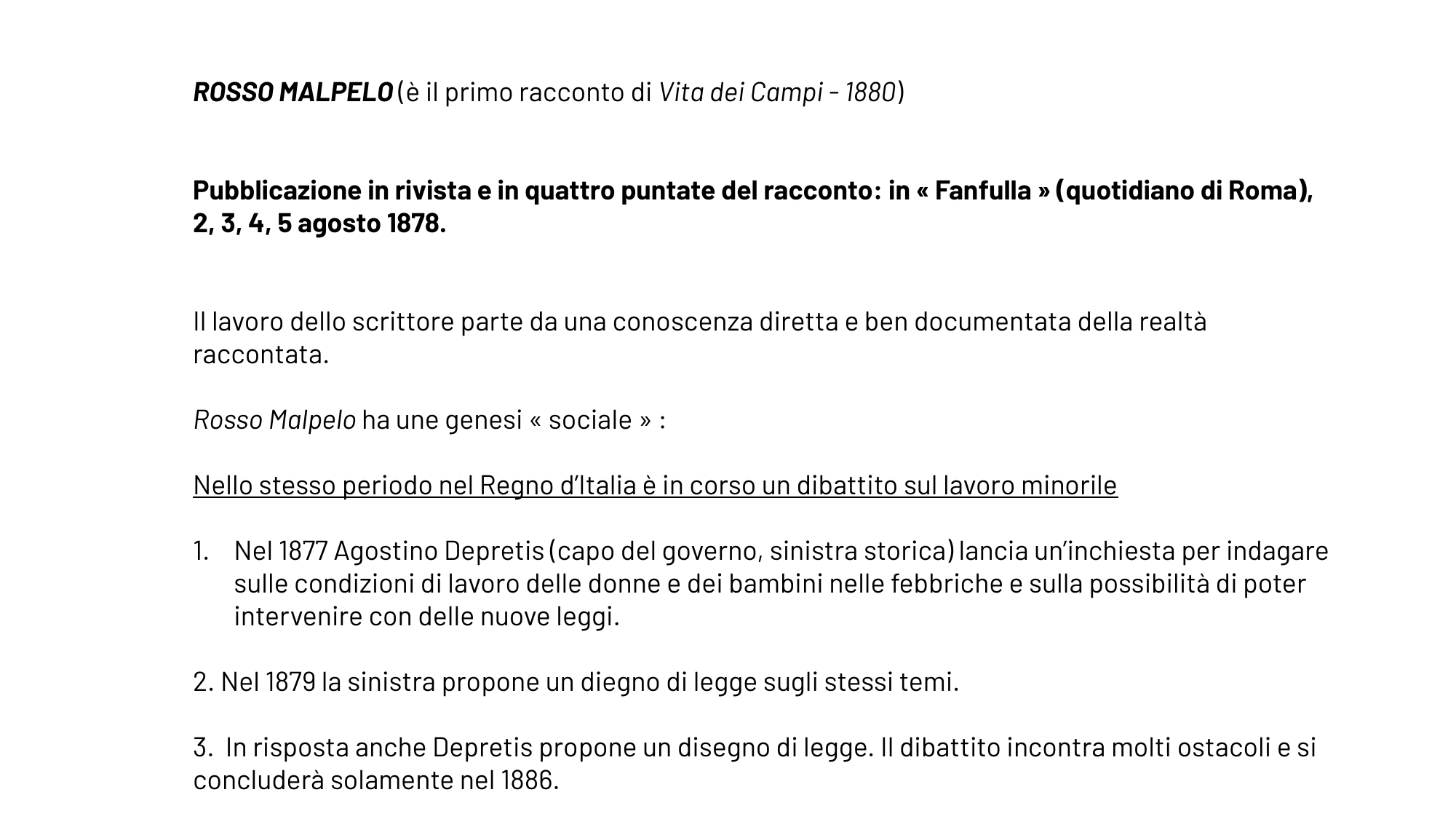

ROSSO MALPELO (è il primo racconto di Vita dei Campi - 1880)

Pubblicazione in rivista e in quattro puntate del racconto: in « Fanfulla » (quotidiano di Roma), 2, 3, 4, 5 agosto 1878.

Il lavoro dello scrittore parte da una conoscenza diretta e ben documentata della realtà raccontata.

Rosso Malpelo ha une genesi « sociale » :

Nello stesso periodo nel Regno d’Italia è in corso un dibattito sul lavoro minorile

Nel 1877 Agostino Depretis (capo del governo, sinistra storica) lancia un’inchiesta per indagare sulle condizioni di lavoro delle donne e dei bambini nelle febbriche e sulla possibilità di poter intervenire con delle nuove leggi.

2. Nel 1879 la sinistra propone un diegno di legge sugli stessi temi.

3.  In risposta anche Depretis propone un disegno di legge. Il dibattito incontra molti ostacoli e si concluderà solamente nel 1886.